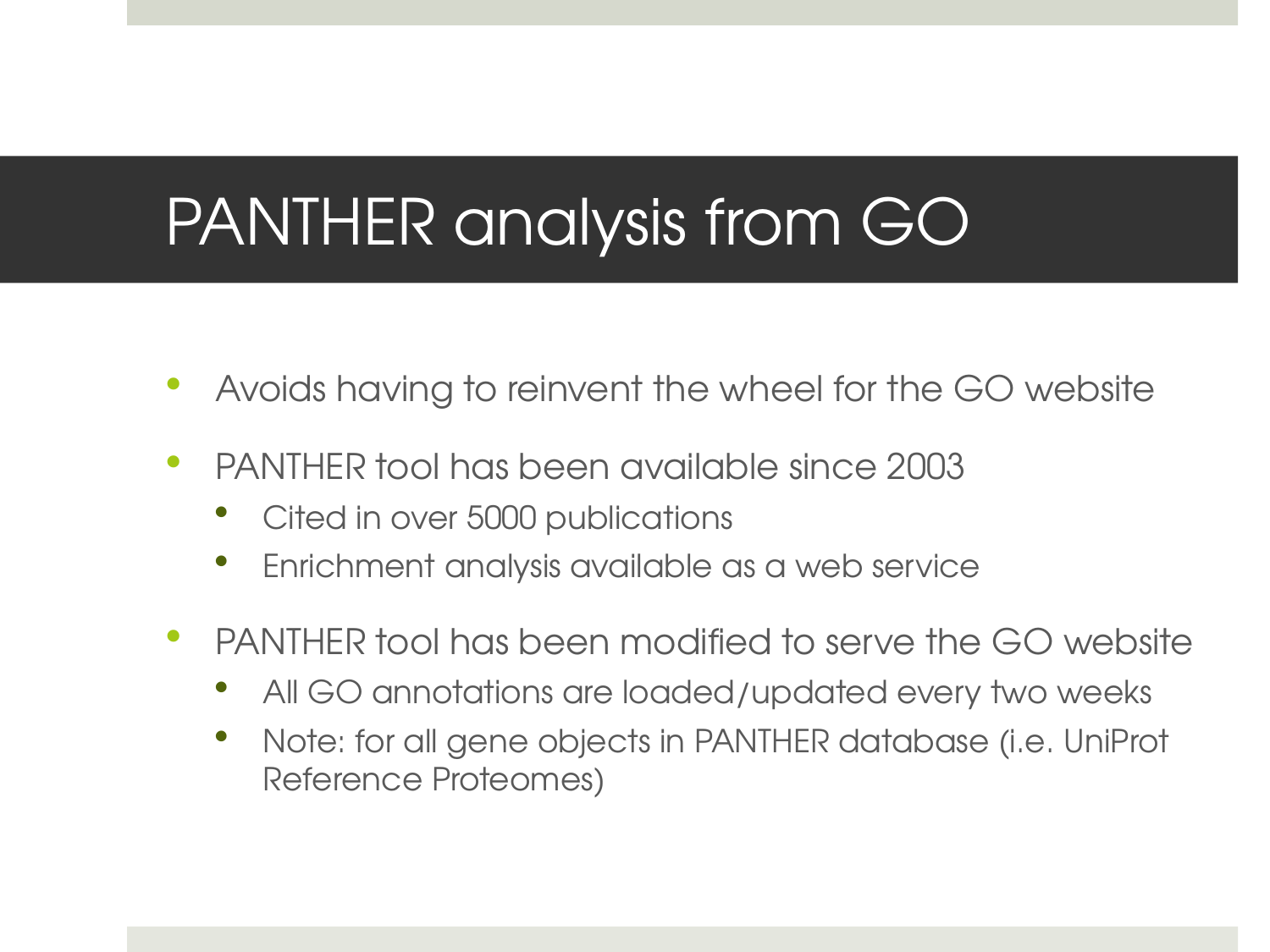

# PANTHER analysis from GO
Avoids having to reinvent the wheel for the GO website
PANTHER tool has been available since 2003
Cited in over 5000 publications
Enrichment analysis available as a web service
PANTHER tool has been modified to serve the GO website
All GO annotations are loaded/updated every two weeks
Note: for all gene objects in PANTHER database (i.e. UniProt Reference Proteomes)